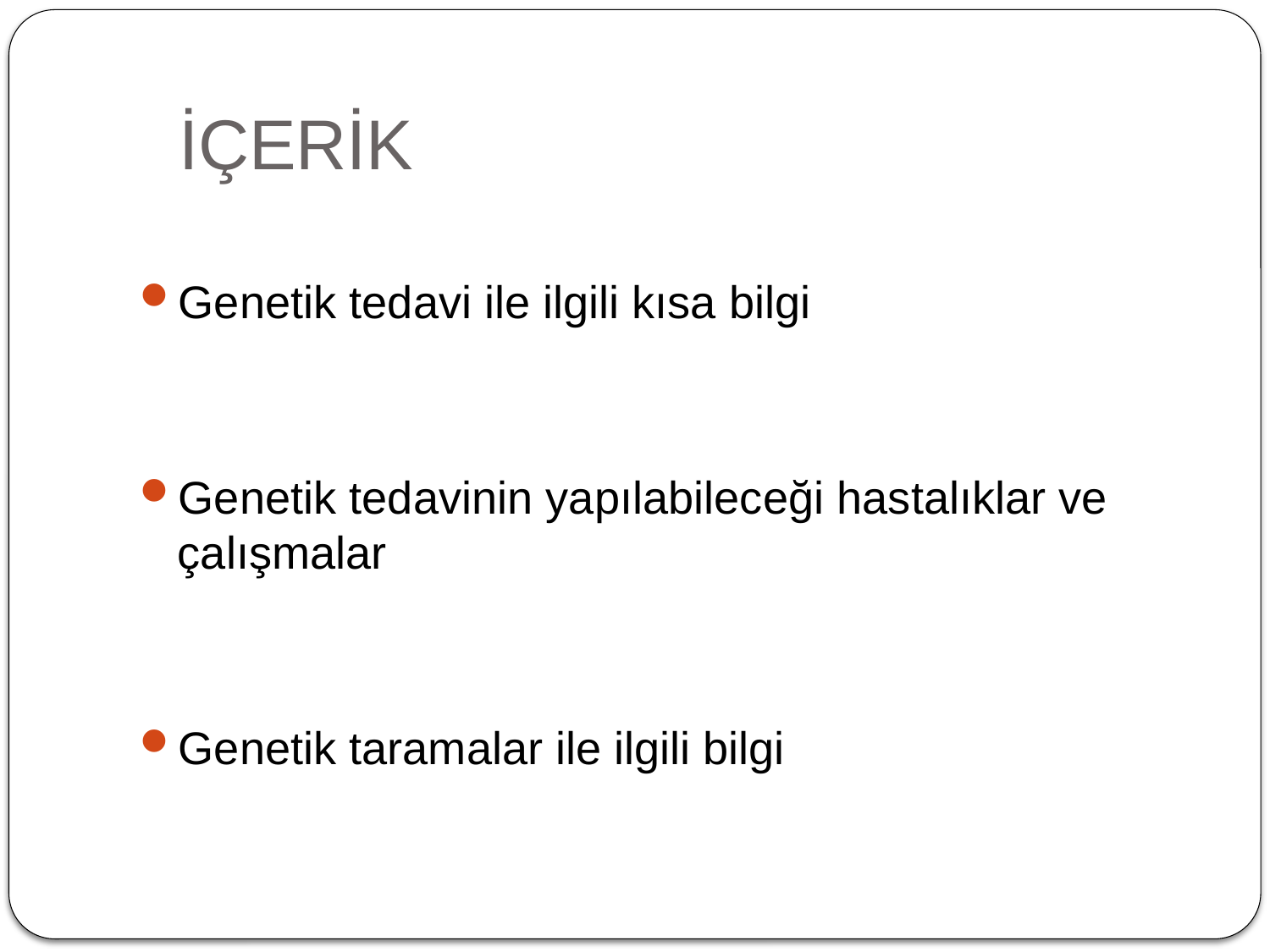

# İÇERİK
Genetik tedavi ile ilgili kısa bilgi

Genetik tedavinin yapılabileceği hastalıklar ve çalışmalar

Genetik taramalar ile ilgili bilgi